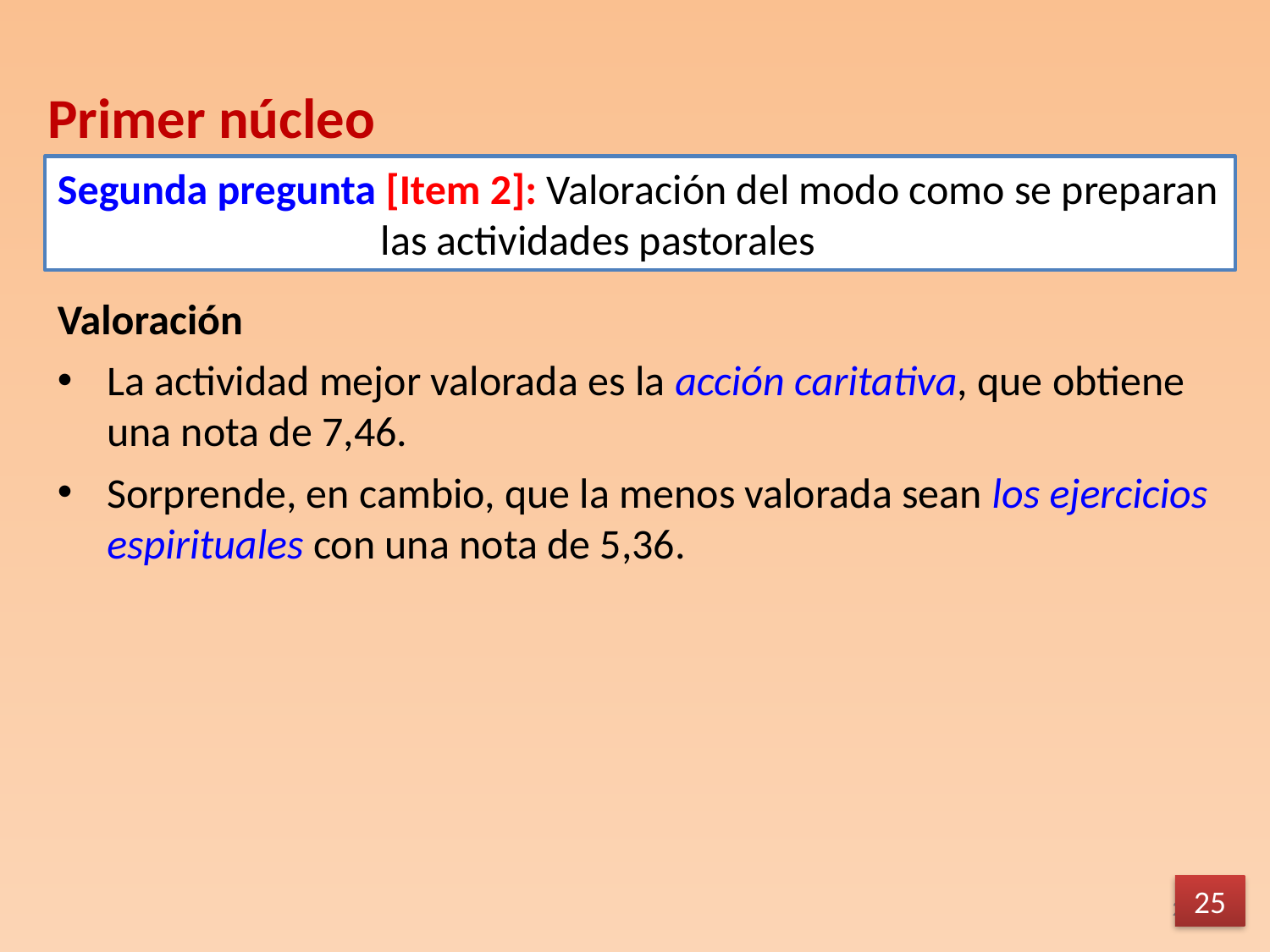

Primer núcleo
Segunda pregunta [Item 2]: Valoración del modo como se preparan las actividades pastorales
Valoración
La actividad mejor valorada es la acción caritativa, que obtiene una nota de 7,46.
Sorprende, en cambio, que la menos valorada sean los ejercicios espirituales con una nota de 5,36.
25
25